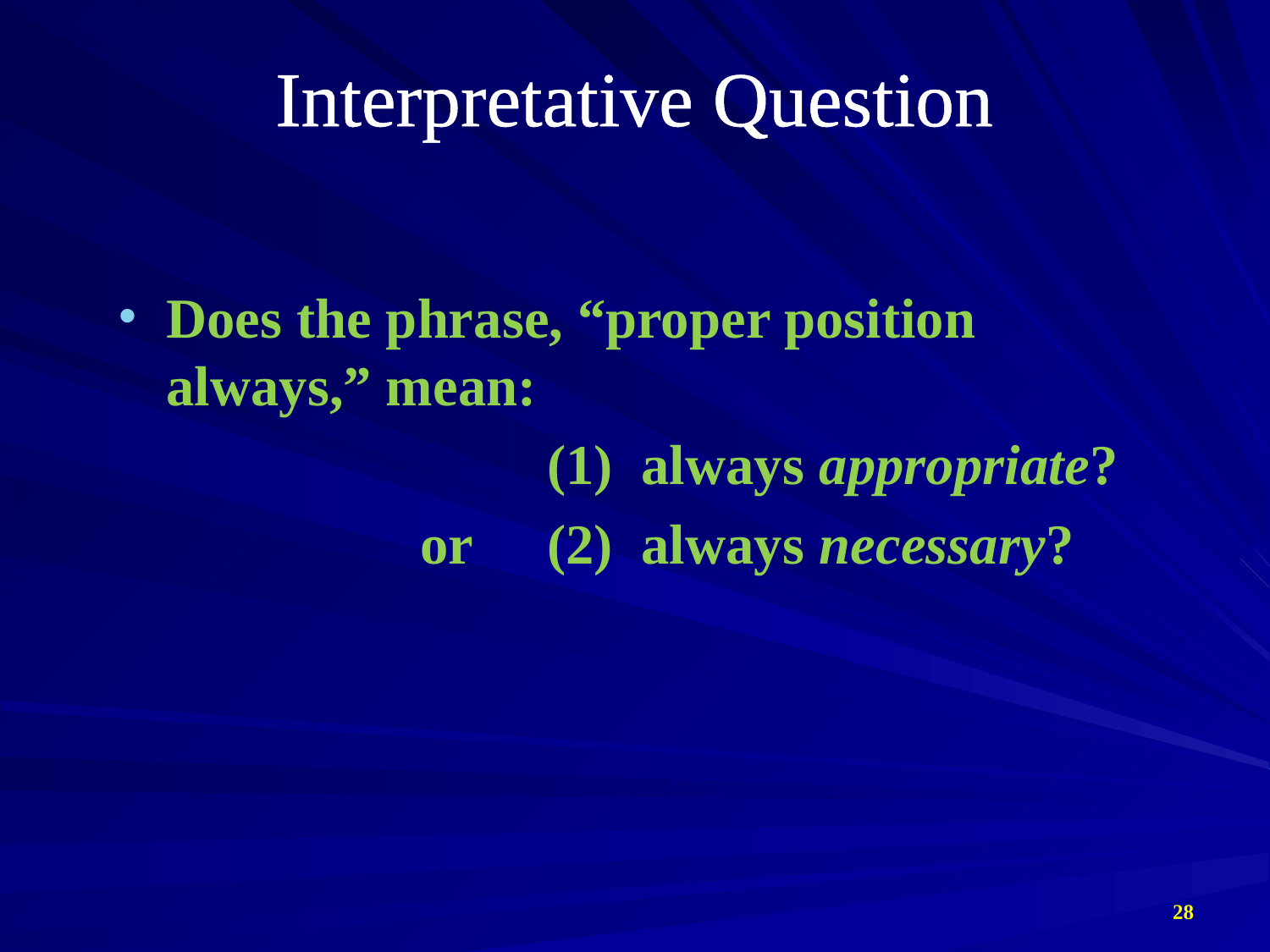

# Interpretative Question
Does the phrase, “proper position always,” mean:
				(1)  always appropriate?
			or	(2)  always necessary?
28